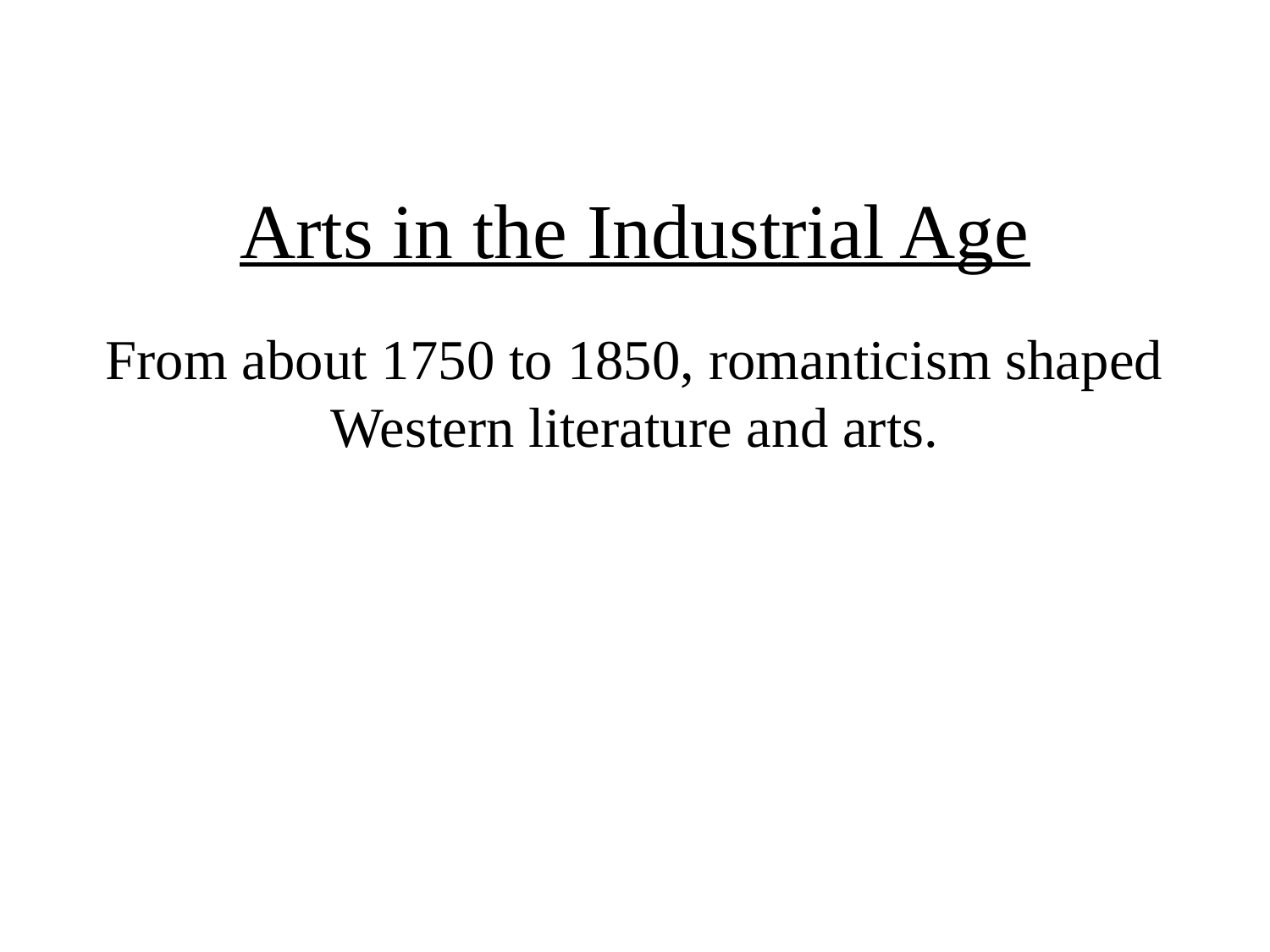

# Arts in the Industrial Age
From about 1750 to 1850, romanticism shaped Western literature and arts.